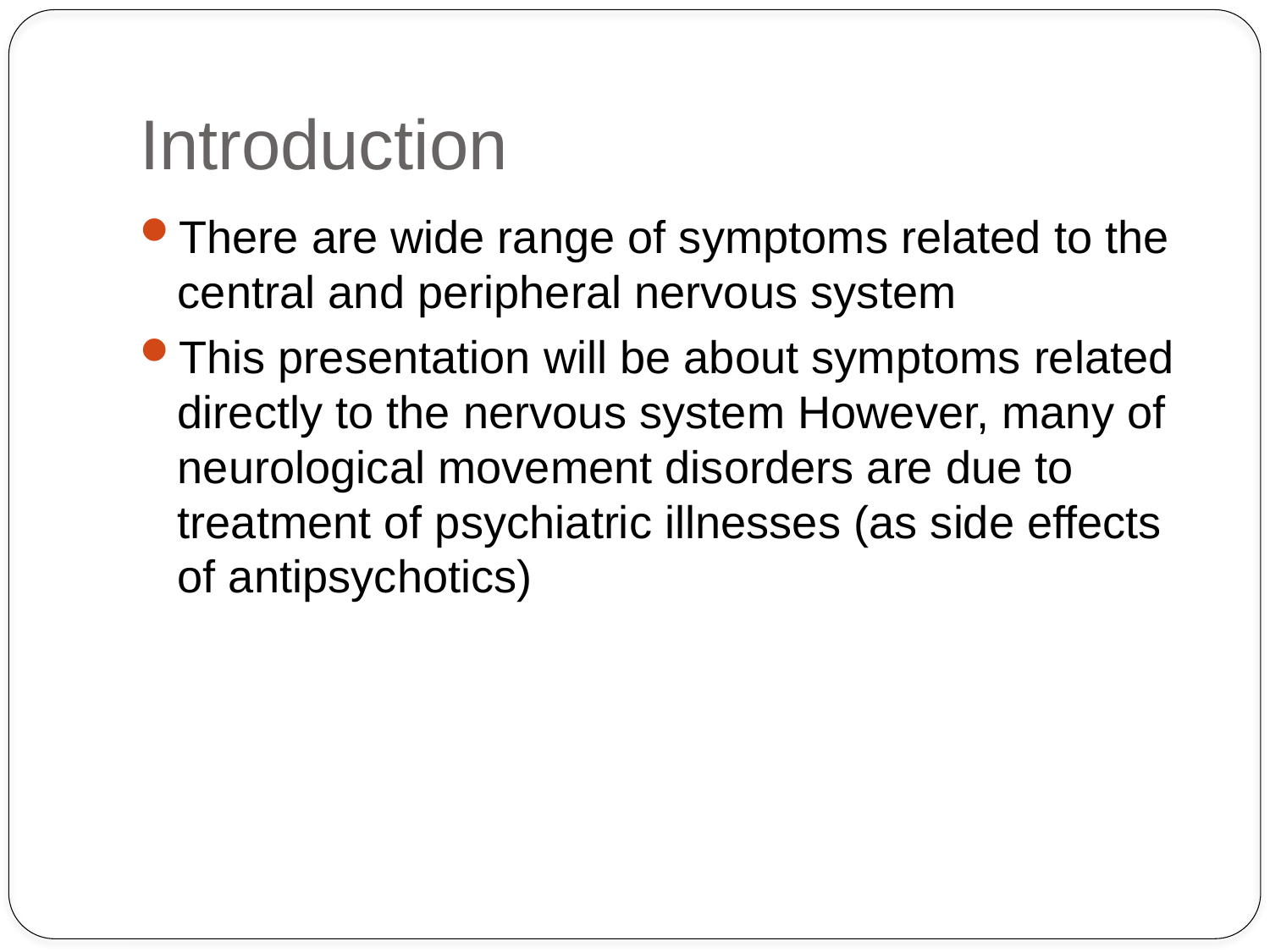

# Introduction
There are wide range of symptoms related to the central and peripheral nervous system
This presentation will be about symptoms related directly to the nervous system However, many of neurological movement disorders are due to treatment of psychiatric illnesses (as side effects of antipsychotics)